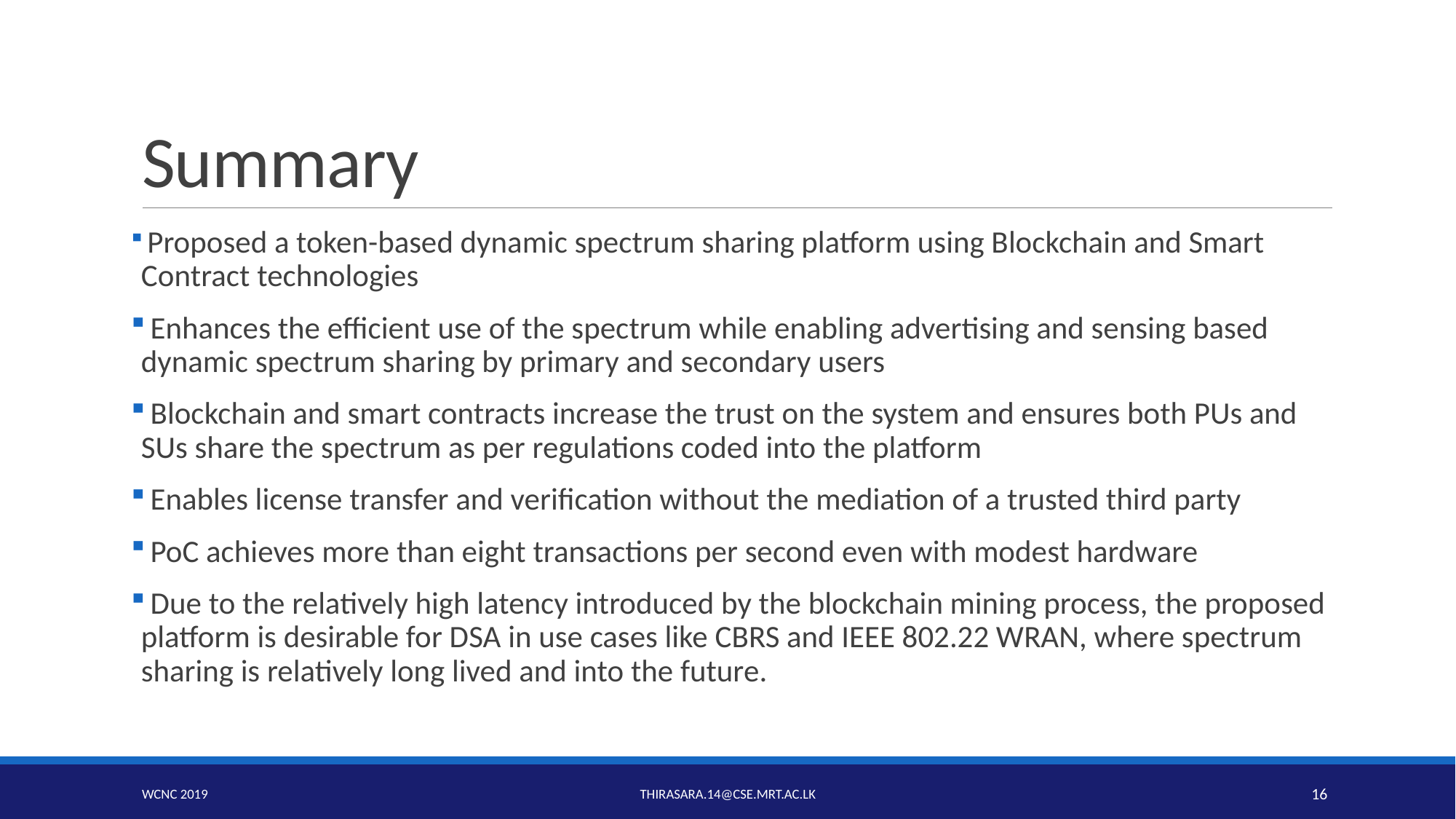

# Summary
 Proposed a token-based dynamic spectrum sharing platform using Blockchain and Smart Contract technologies
 Enhances the efficient use of the spectrum while enabling advertising and sensing based dynamic spectrum sharing by primary and secondary users
 Blockchain and smart contracts increase the trust on the system and ensures both PUs and SUs share the spectrum as per regulations coded into the platform
 Enables license transfer and verification without the mediation of a trusted third party
 PoC achieves more than eight transactions per second even with modest hardware
 Due to the relatively high latency introduced by the blockchain mining process, the proposed platform is desirable for DSA in use cases like CBRS and IEEE 802.22 WRAN, where spectrum sharing is relatively long lived and into the future.

WCNC 2019
thirasara.14@cse.mrt.ac.lk
16